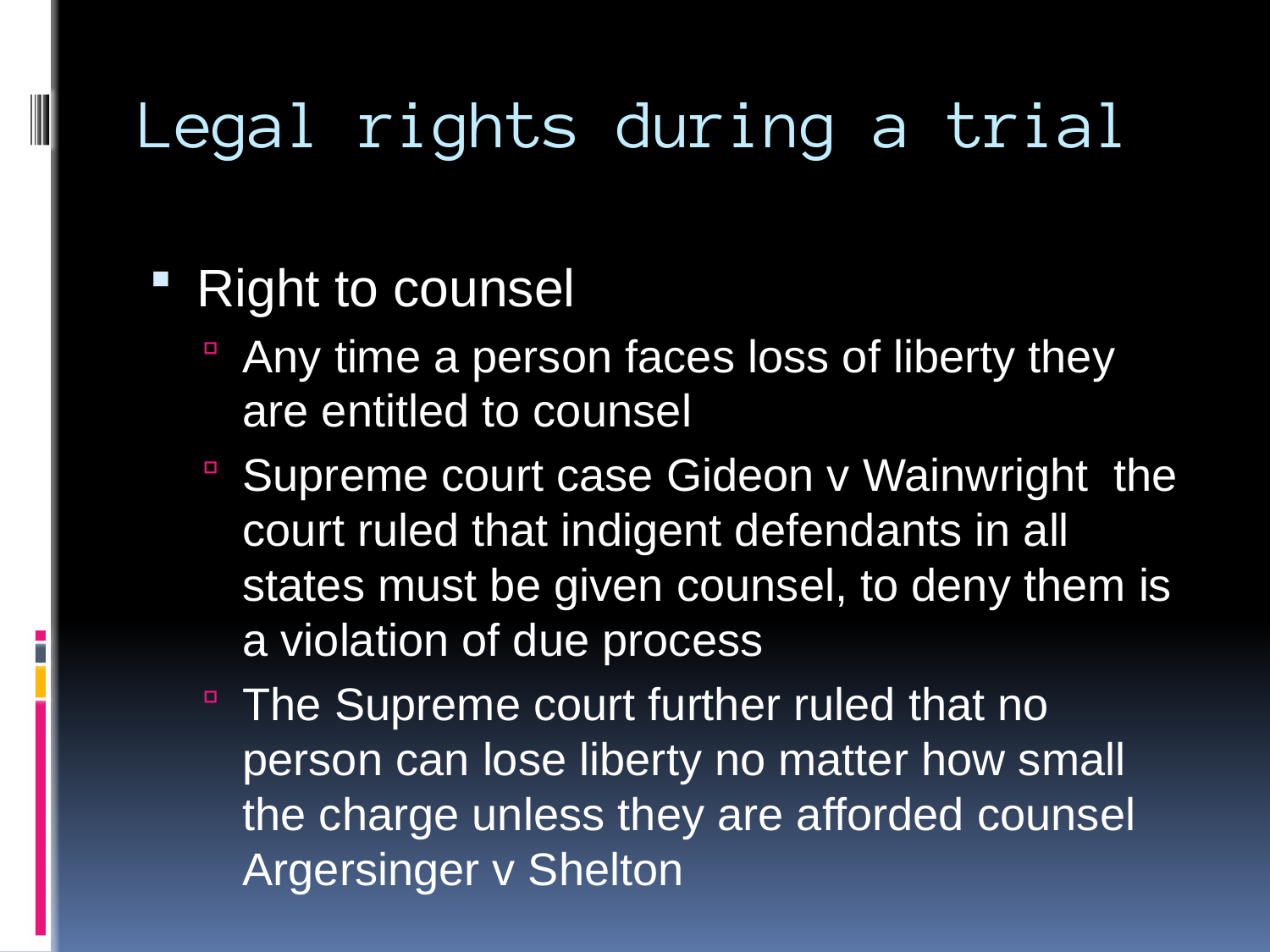

# Legal rights during a trial
Right to counsel
Any time a person faces loss of liberty they are entitled to counsel
Supreme court case Gideon v Wainwright  the court ruled that indigent defendants in all states must be given counsel, to deny them is a violation of due process
The Supreme court further ruled that no person can lose liberty no matter how small the charge unless they are afforded counsel Argersinger v Shelton